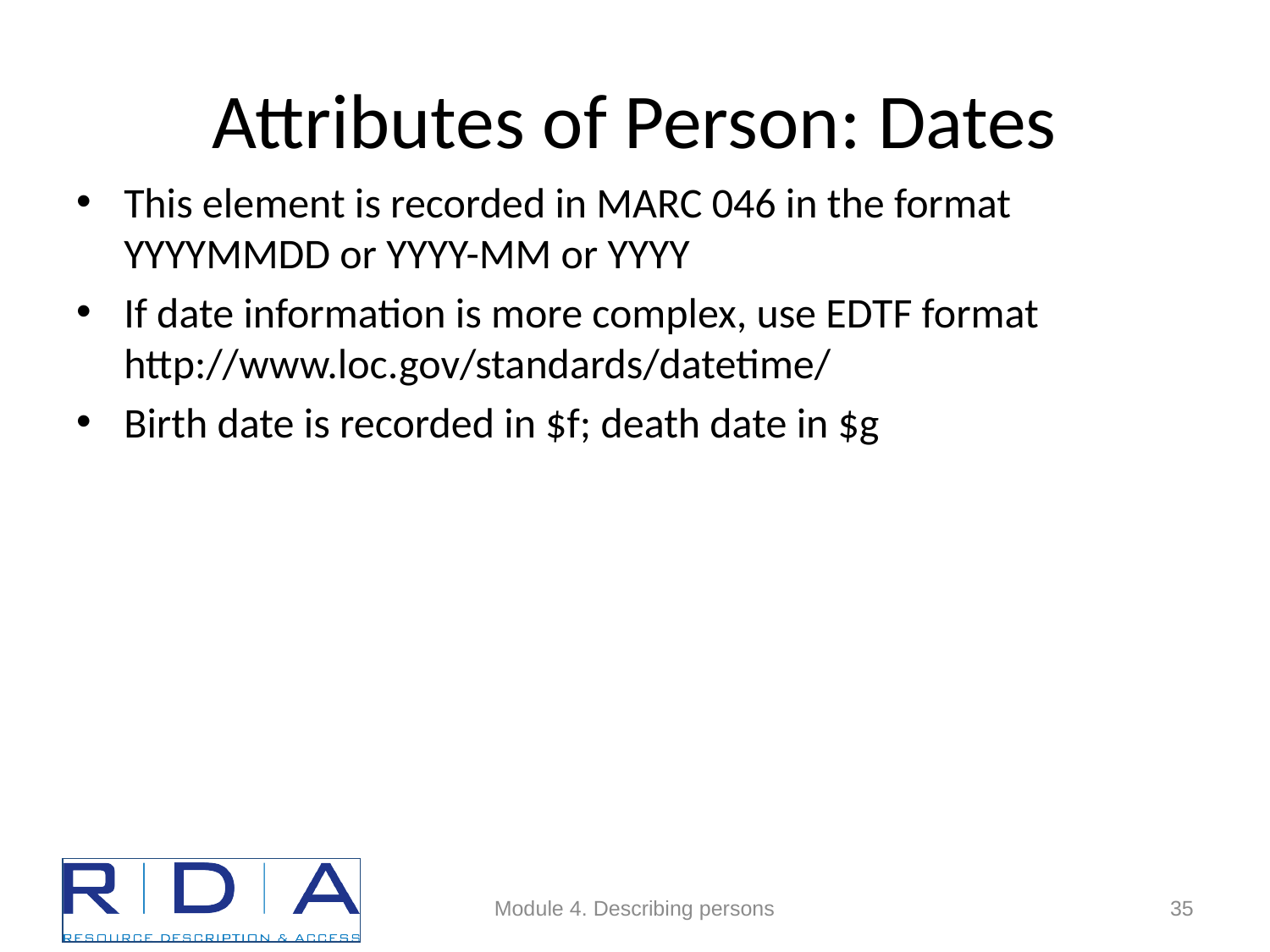

# Attributes of Person: Dates
This element is recorded in MARC 046 in the format YYYYMMDD or YYYY-MM or YYYY
If date information is more complex, use EDTF format
http://www.loc.gov/standards/datetime/
Birth date is recorded in $f; death date in $g

Module 4. Describing persons
35